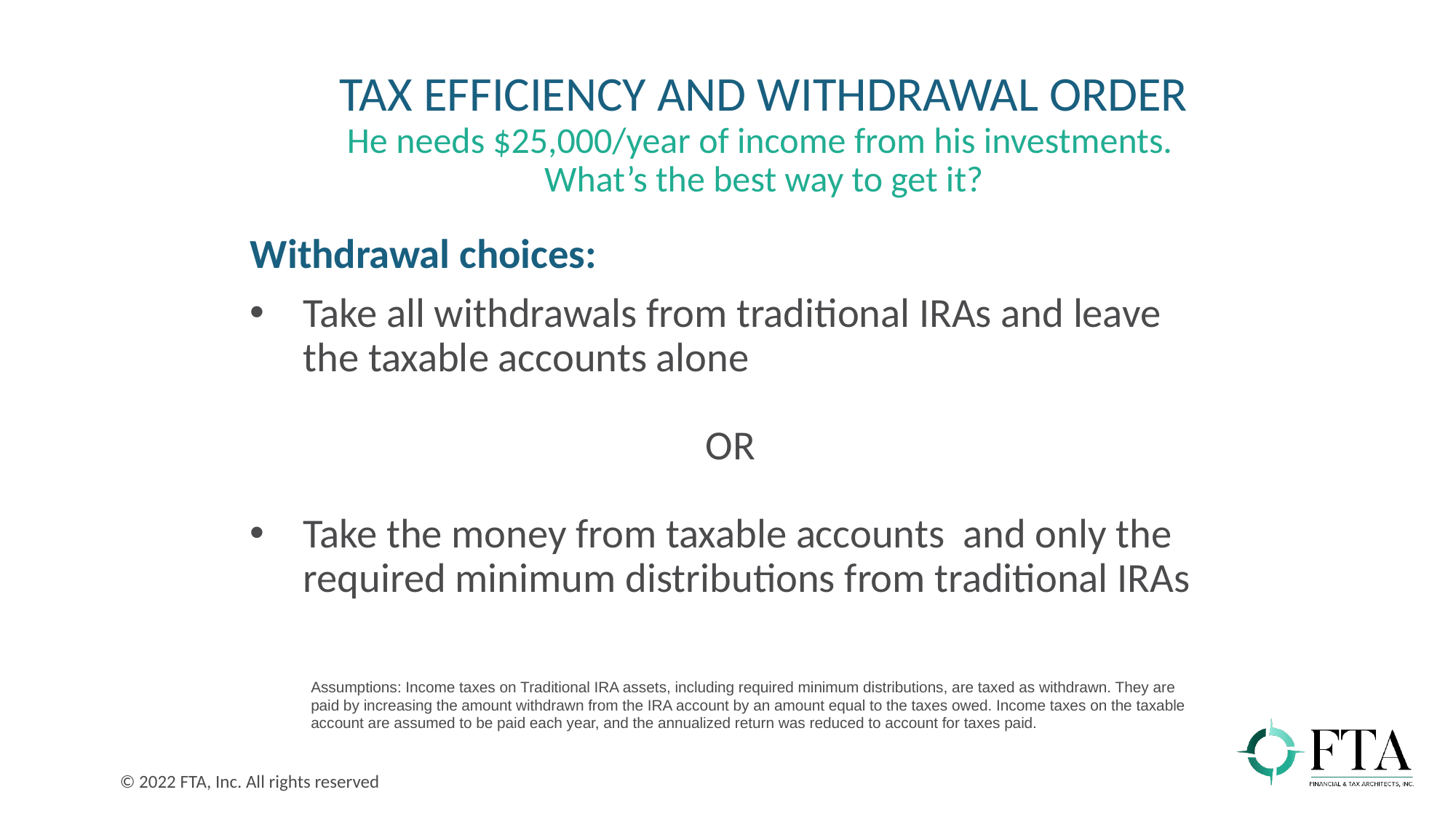

# TAX EFFICIENCY AND WITHDRAWAL ORDER He needs $25,000/year of income from his investments. What’s the best way to get it?
Withdrawal choices:
Take all withdrawals from traditional IRAs and leave the taxable accounts alone

OR

Take the money from taxable accounts  and only the required minimum distributions from traditional IRAs
Assumptions: Income taxes on Traditional IRA assets, including required minimum distributions, are taxed as withdrawn. They are paid by increasing the amount withdrawn from the IRA account by an amount equal to the taxes owed. Income taxes on the taxable account are assumed to be paid each year, and the annualized return was reduced to account for taxes paid.
© 2022 FTA, Inc. All rights reserved